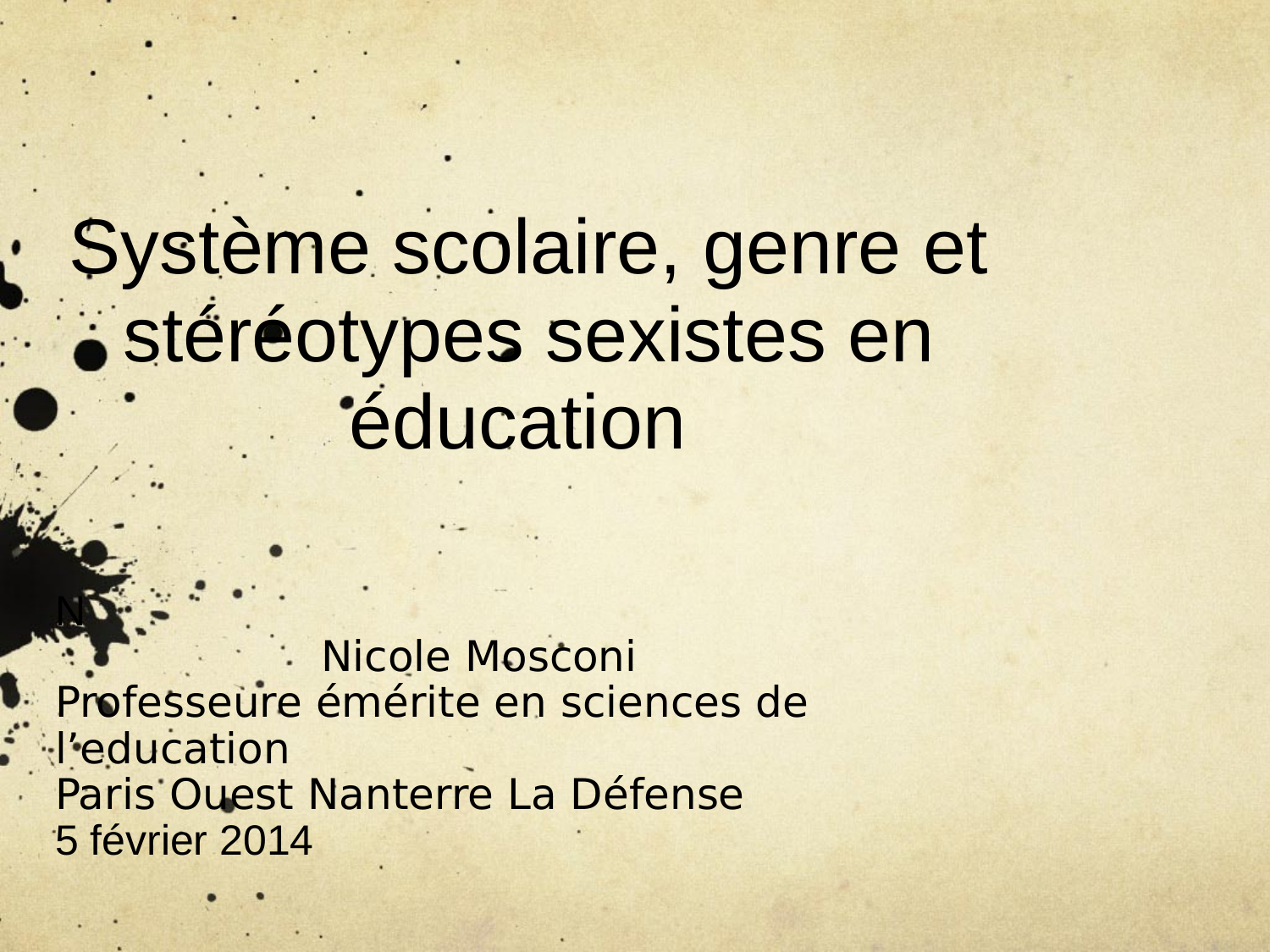

# Système scolaire, genre et stéréotypes sexistes en éducation
N
Nicole Mosconi
Professeure émérite en sciences de l’education
Paris Ouest Nanterre La Défense
5 février 2014